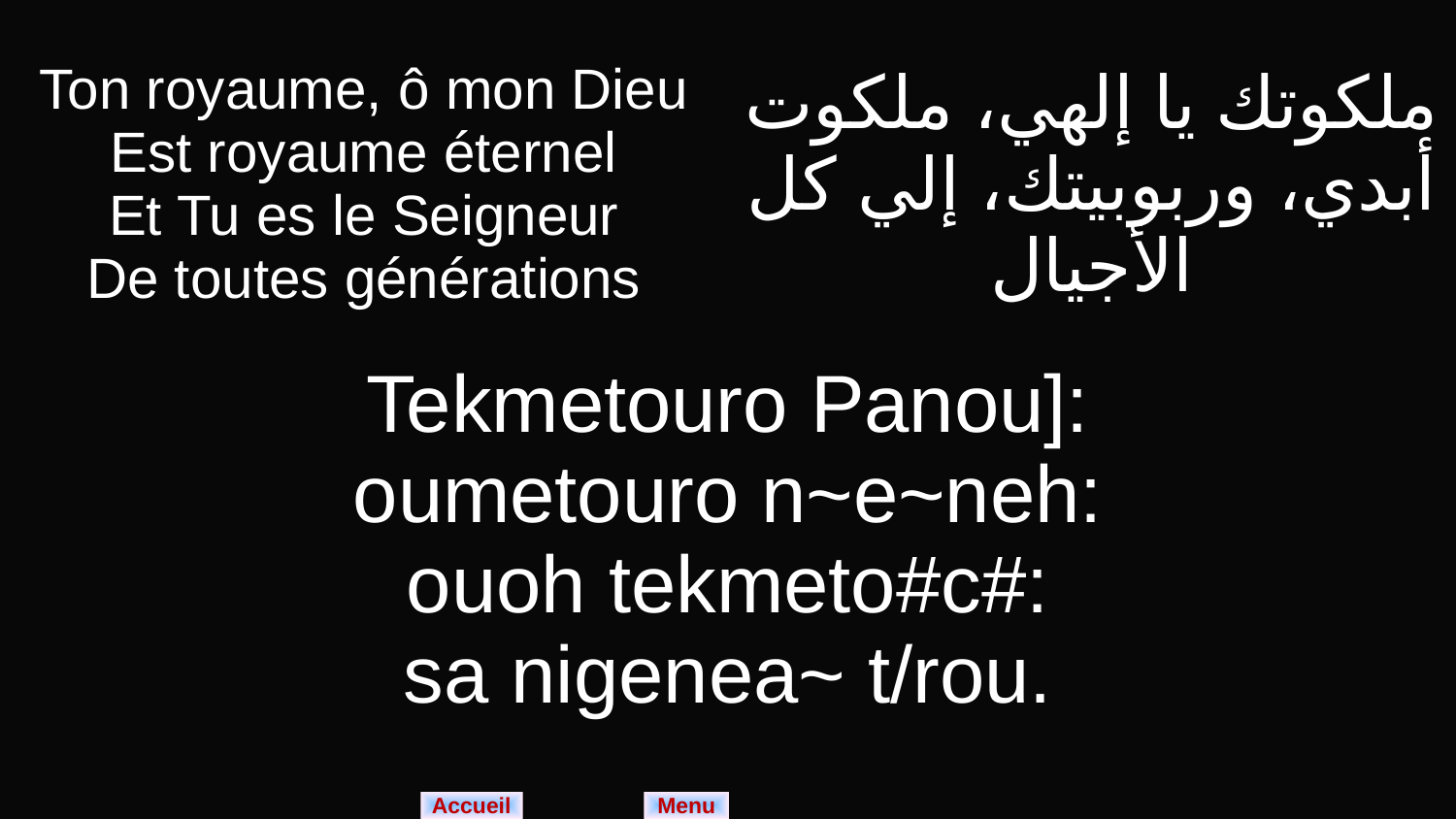

| Ton royaume, ô mon Dieu Est royaume éternel Et Tu es le Seigneur De toutes générations | ملكوتك يا إلهي، ملكوت أبدي، وربوبيتك، إلي كل الأجيال |
| --- | --- |
| Tekmetouro Panou]: oumetouro n~e~neh: ouoh tekmeto#c#: sa nigenea~ t/rou. |  |
Menu